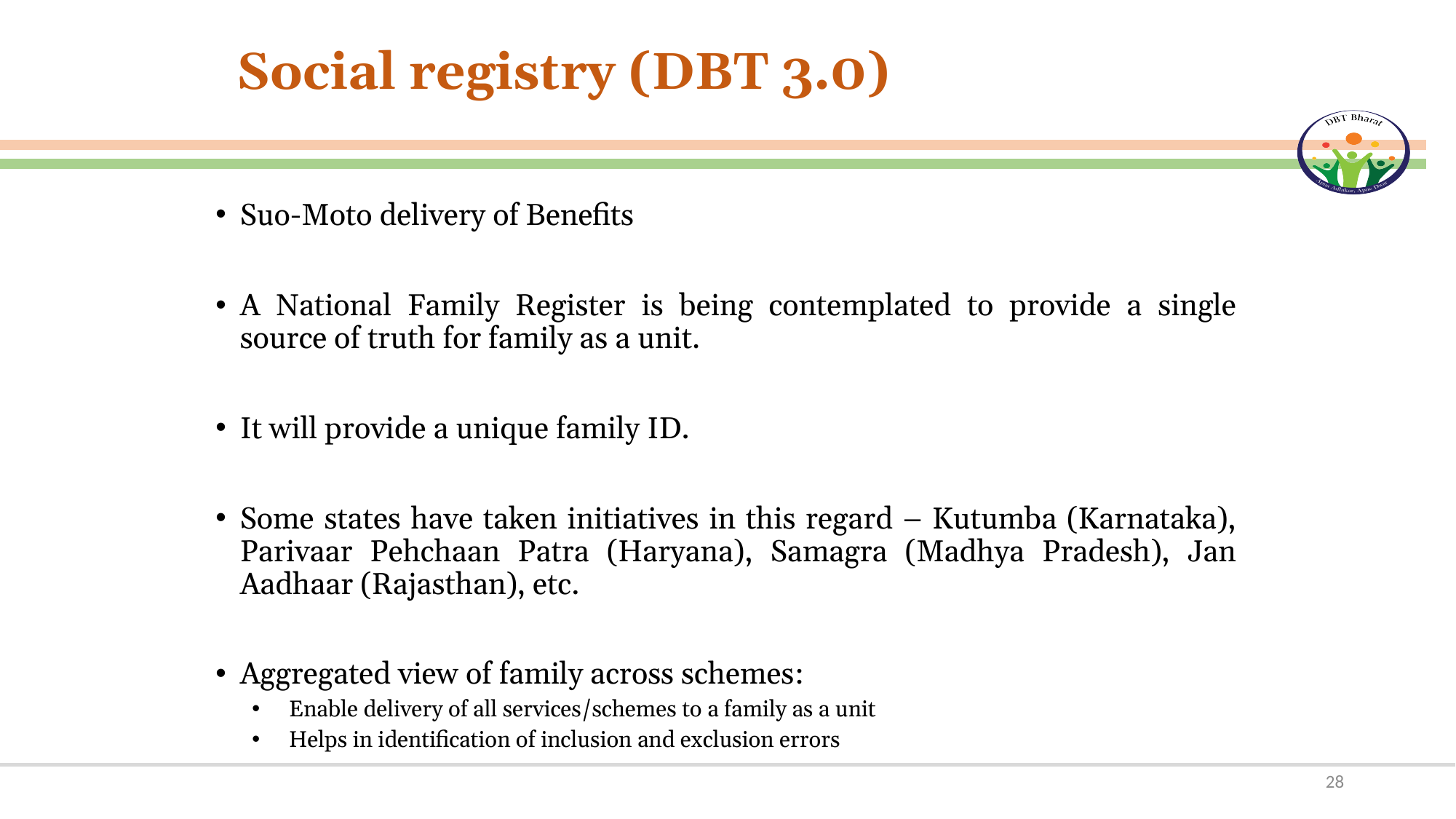

# Social registry (DBT 3.0)
Suo-Moto delivery of Benefits

A National Family Register is being contemplated to provide a single source of truth for family as a unit.

It will provide a unique family ID.

Some states have taken initiatives in this regard – Kutumba (Karnataka), Parivaar Pehchaan Patra (Haryana), Samagra (Madhya Pradesh), Jan Aadhaar (Rajasthan), etc.

Aggregated view of family across schemes:
Enable delivery of all services/schemes to a family as a unit
Helps in identification of inclusion and exclusion errors
28